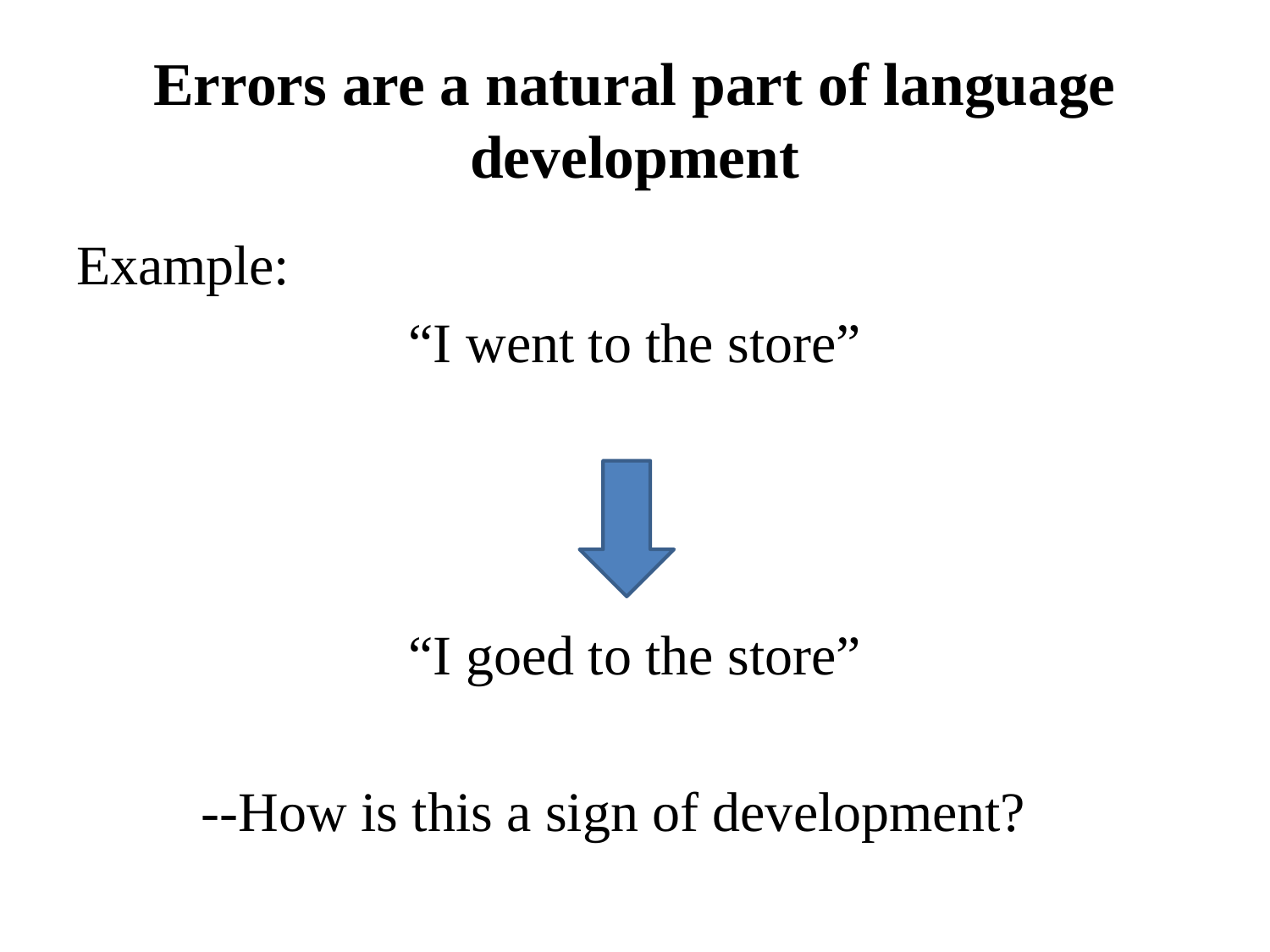

# Errors are a natural part of language development
Example:
“I went to the store”

“I goed to the store”

--How is this a sign of development?